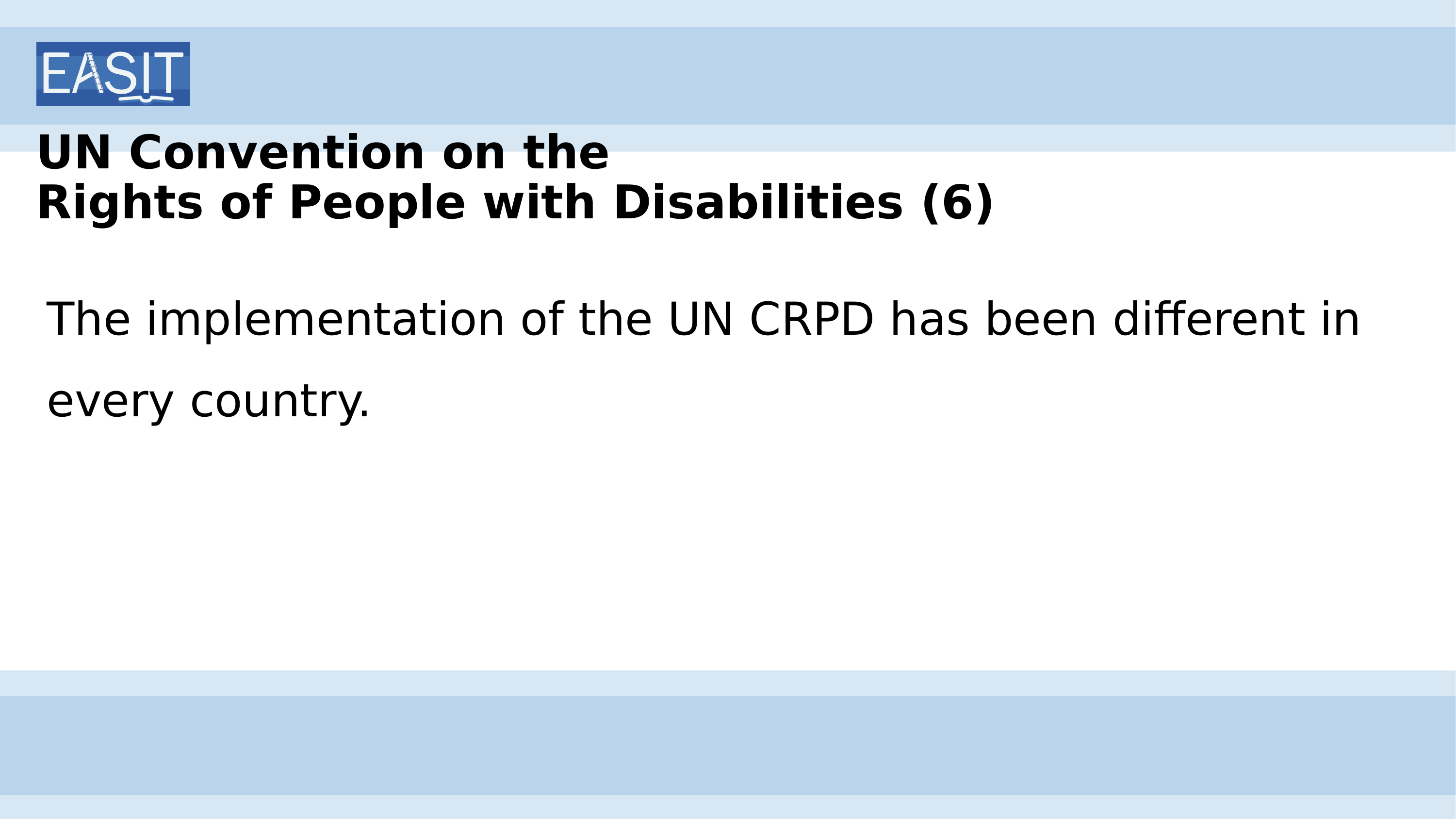

# UN Convention on the Rights of People with Disabilities (6)
The implementation of the UN CRPD has been different in every country.